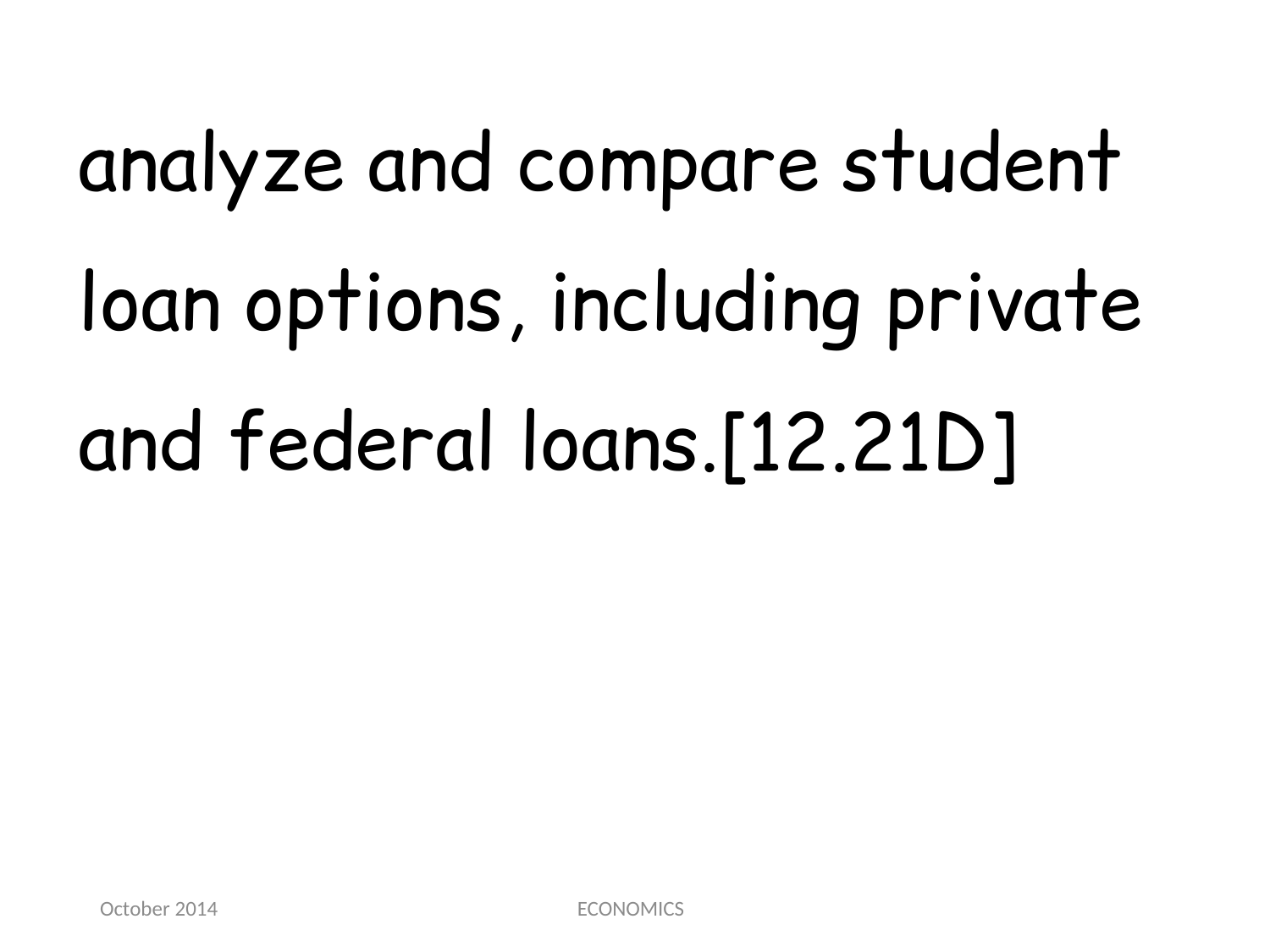

analyze and compare student loan options, including private and federal loans.[12.21D]
October 2014
ECONOMICS